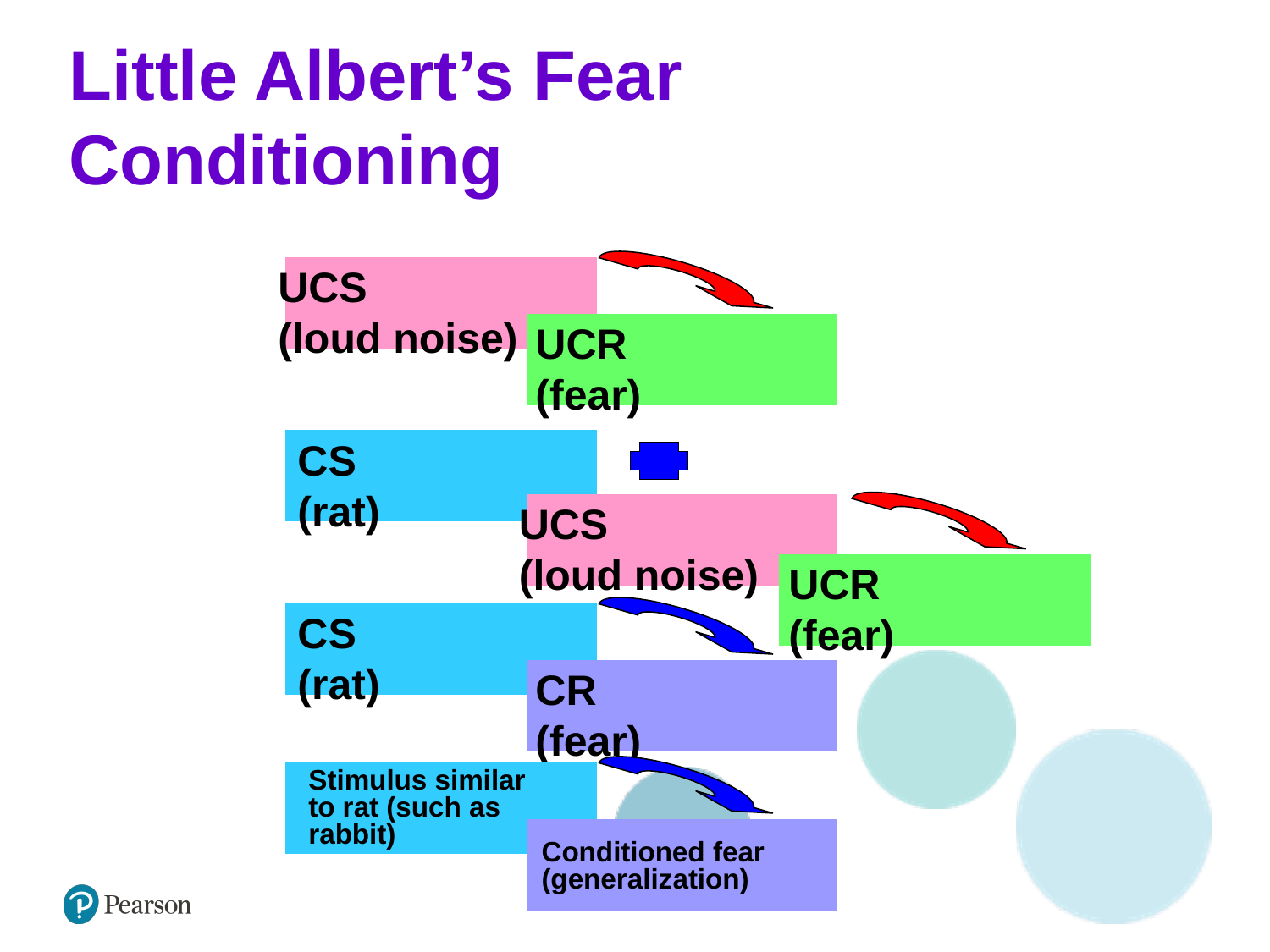

# Little Albert’s Fear Conditioning
UCS
(loud noise)

UCR
(fear)

CS
(rat)

UCS
(loud noise)

UCR
(fear)

CS
(rat)

CR
(fear)

Stimulus similar
to rat (such as
rabbit)

Conditioned fear
(generalization)